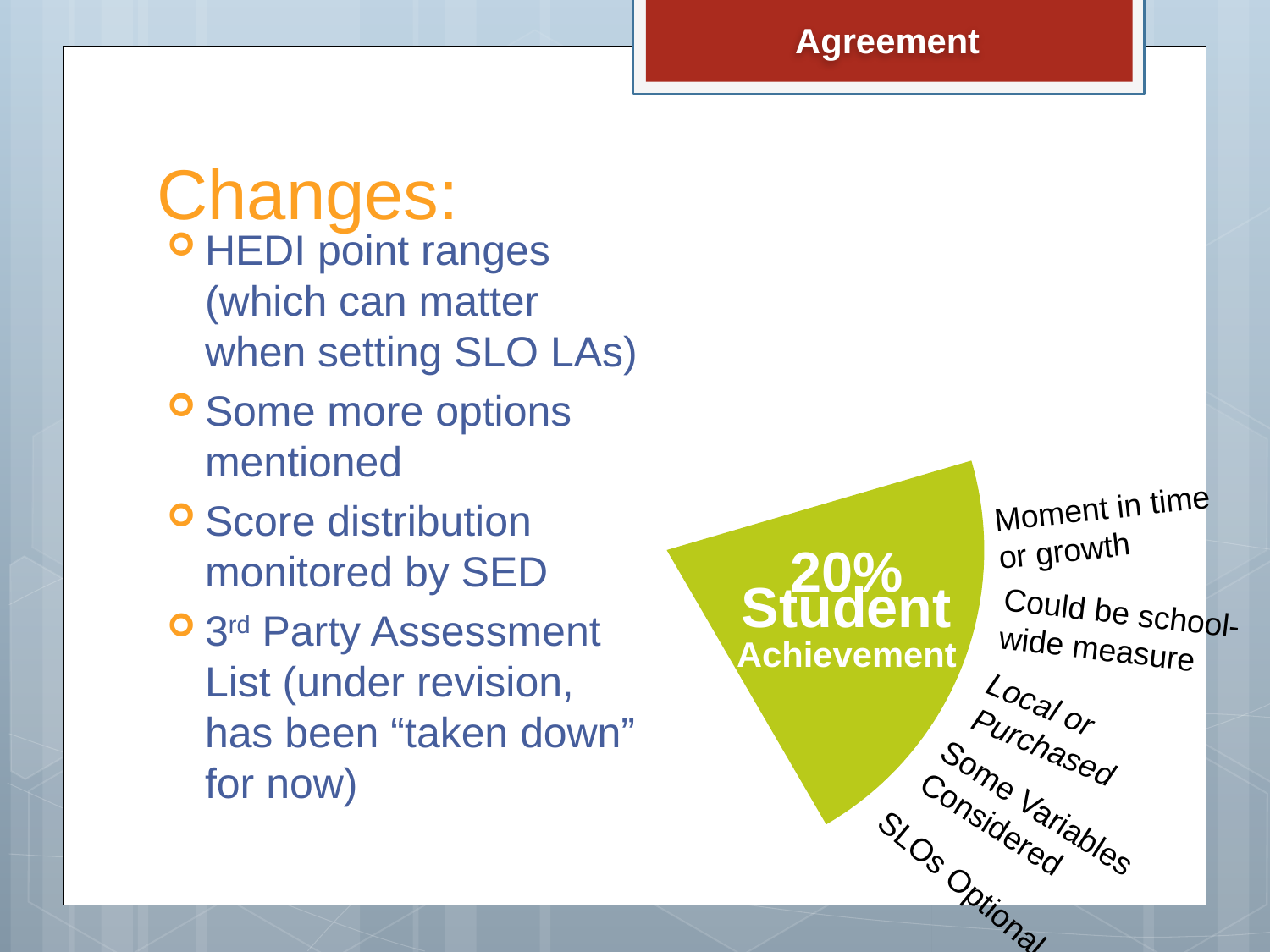

Agreement
Changes:
HEDI point ranges (which can matter when setting SLO LAs)
Some more options mentioned
Score distribution monitored by SED
3rd Party Assessment List (under revision, has been “taken down” for now)

20%
Student
Growth
60%
Multiple Measures
Moment in time
or growth
20%
Student
Achievement
Could be school-
wide measure
Local or
Purchased
Some Variables
Considered
SLOs Optional